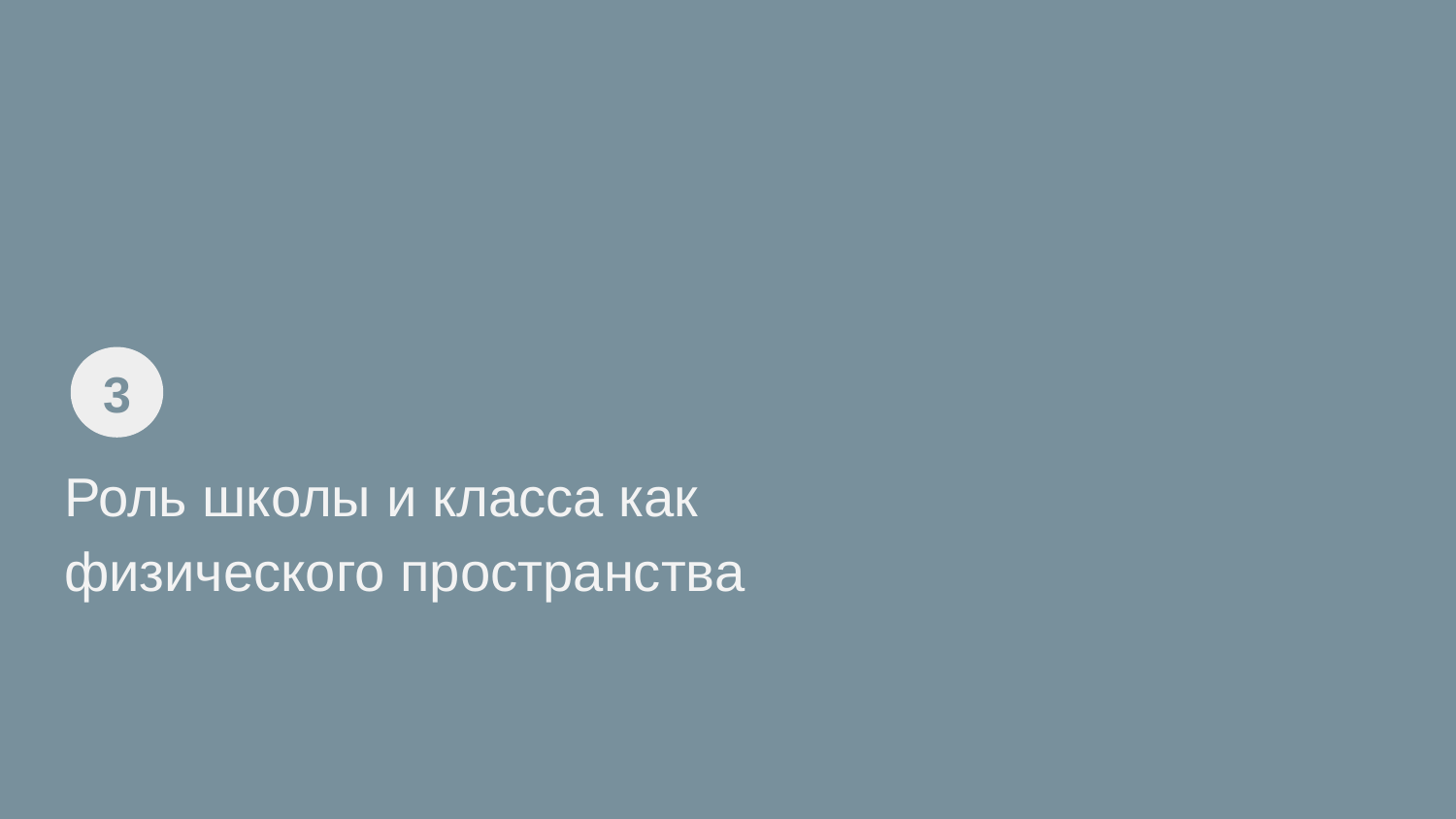

3
# Роль школы и класса как физического пространства